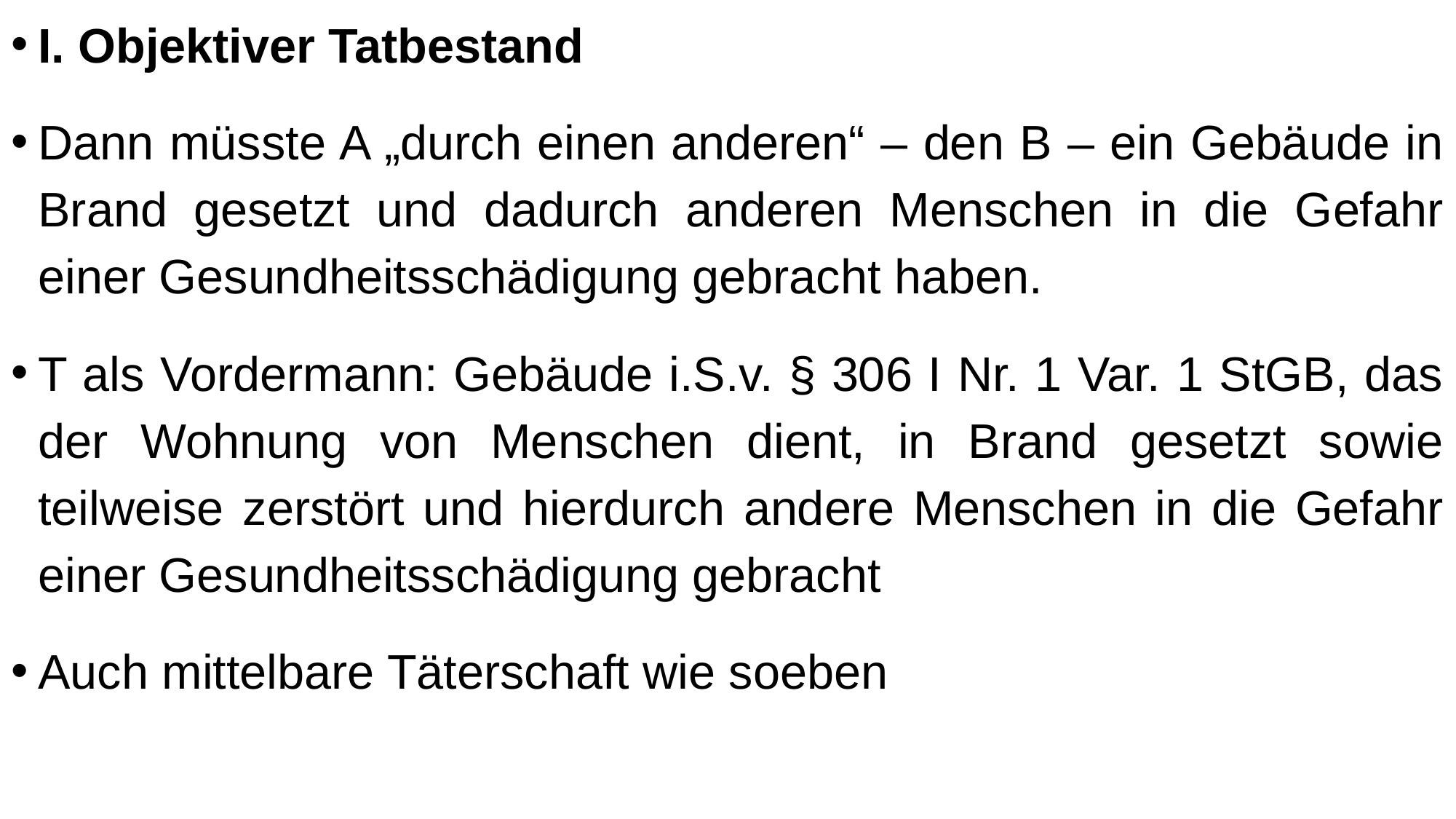

I. Objektiver Tatbestand
Dann müsste A „durch einen anderen“ – den B – ein Gebäude in Brand gesetzt und dadurch anderen Menschen in die Gefahr einer Gesundheitsschädigung gebracht haben.
T als Vordermann: Gebäude i.S.v. § 306 I Nr. 1 Var. 1 StGB, das der Wohnung von Menschen dient, in Brand gesetzt sowie teilweise zerstört und hierdurch andere Menschen in die Gefahr einer Gesundheitsschädigung gebracht
Auch mittelbare Täterschaft wie soeben